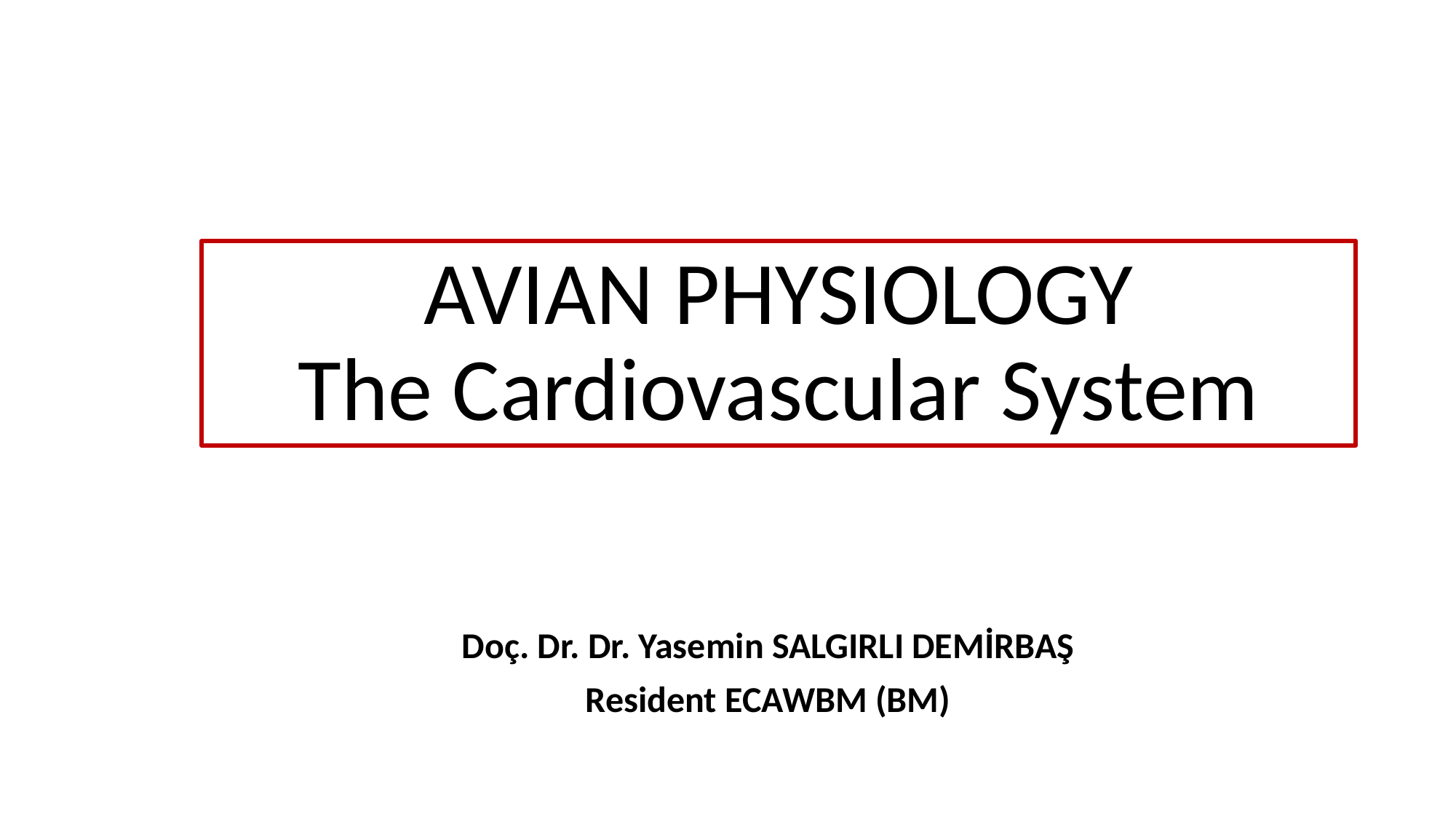

# AVIAN PHYSIOLOGY The Cardiovascular System
Doç. Dr. Dr. Yasemin SALGIRLI DEMİRBAŞ
Resident ECAWBM (BM)